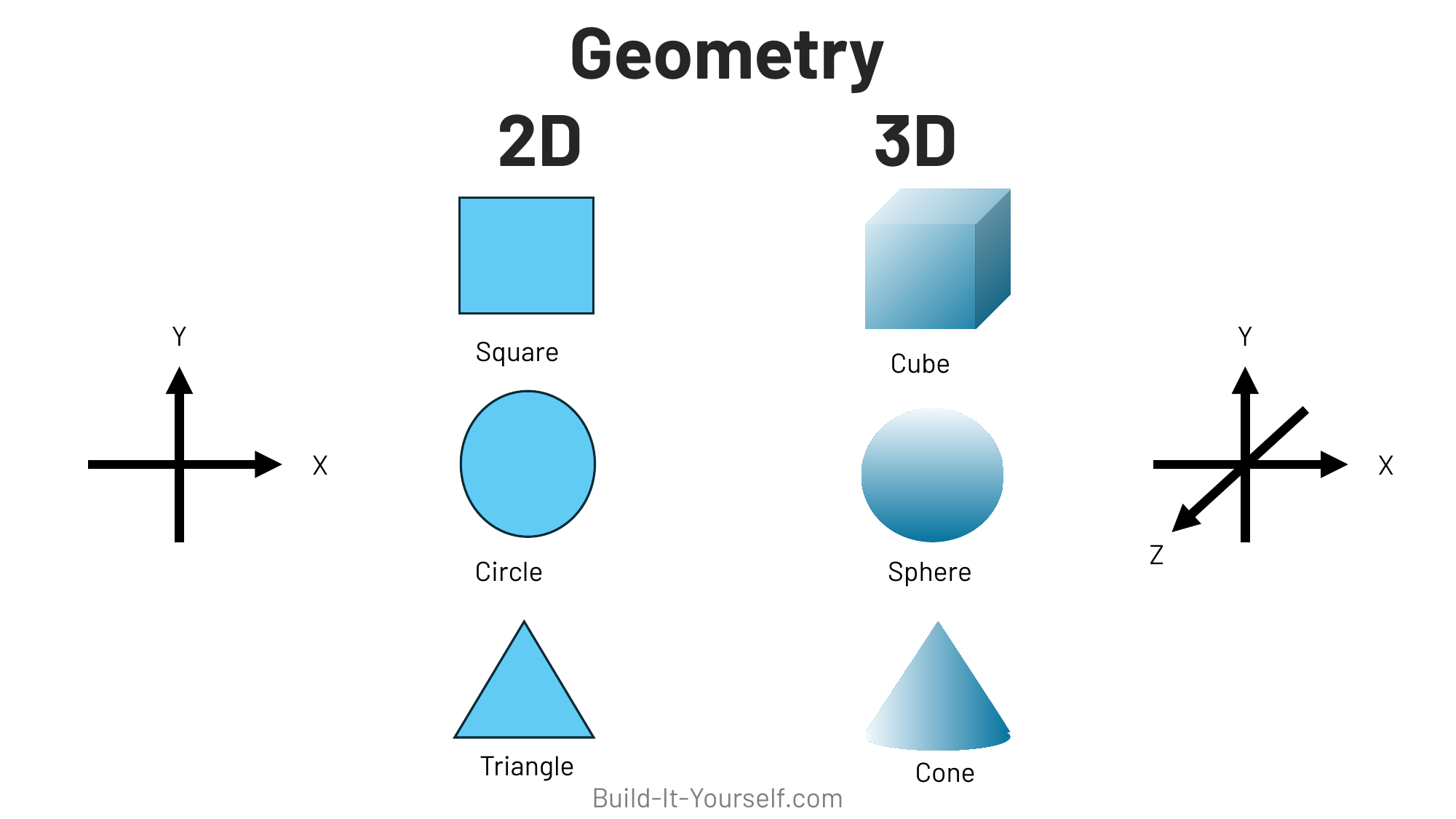

Geometry
2D                    3D

Y
Y
Square
Cube

X
X
Z
Circle
Sphere

Triangle
Cone
Build-It-Yourself.com